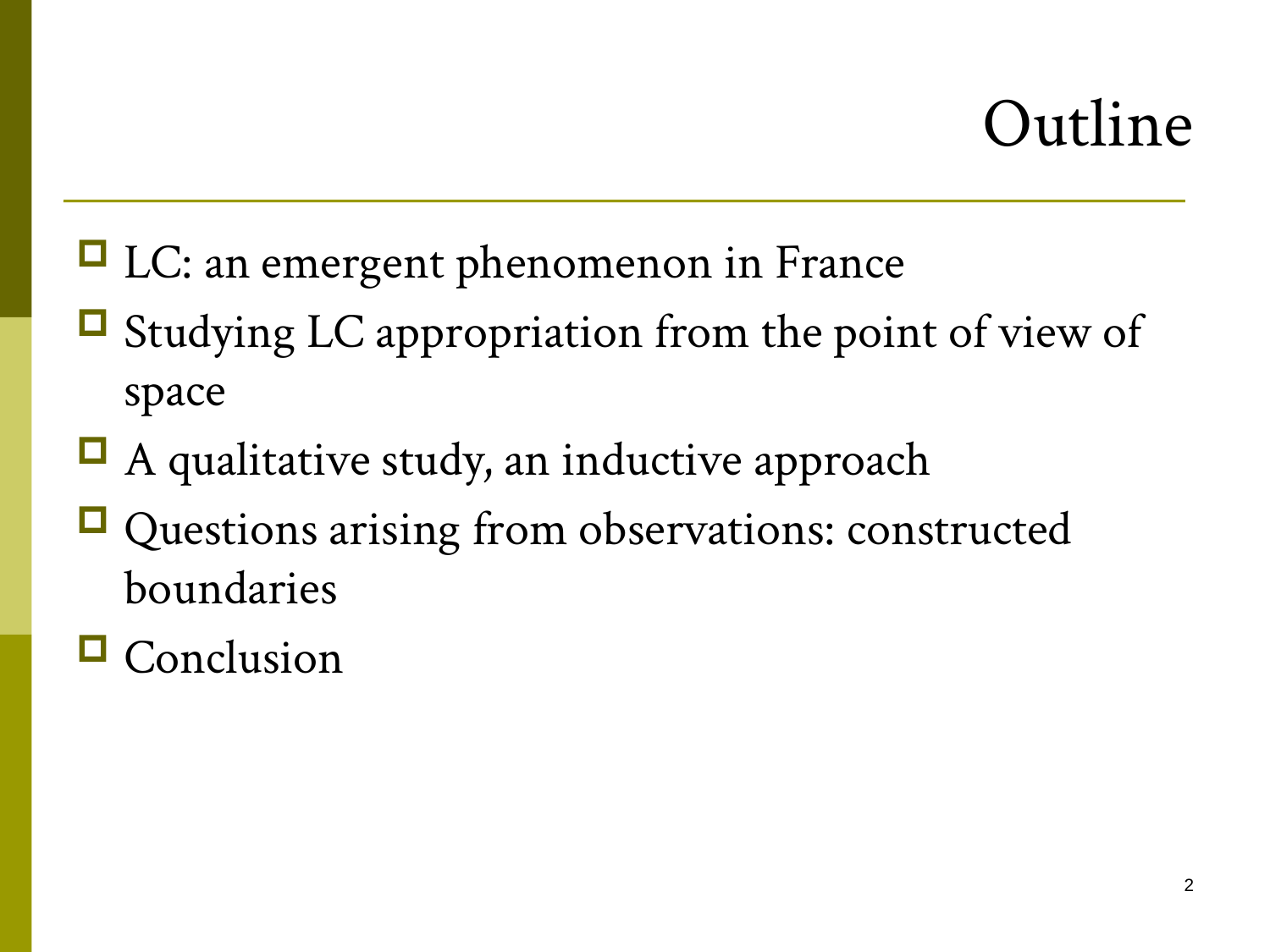

Outline
LC: an emergent phenomenon in France
Studying LC appropriation from the point of view of space
A qualitative study, an inductive approach
Questions arising from observations: constructed boundaries
Conclusion

2